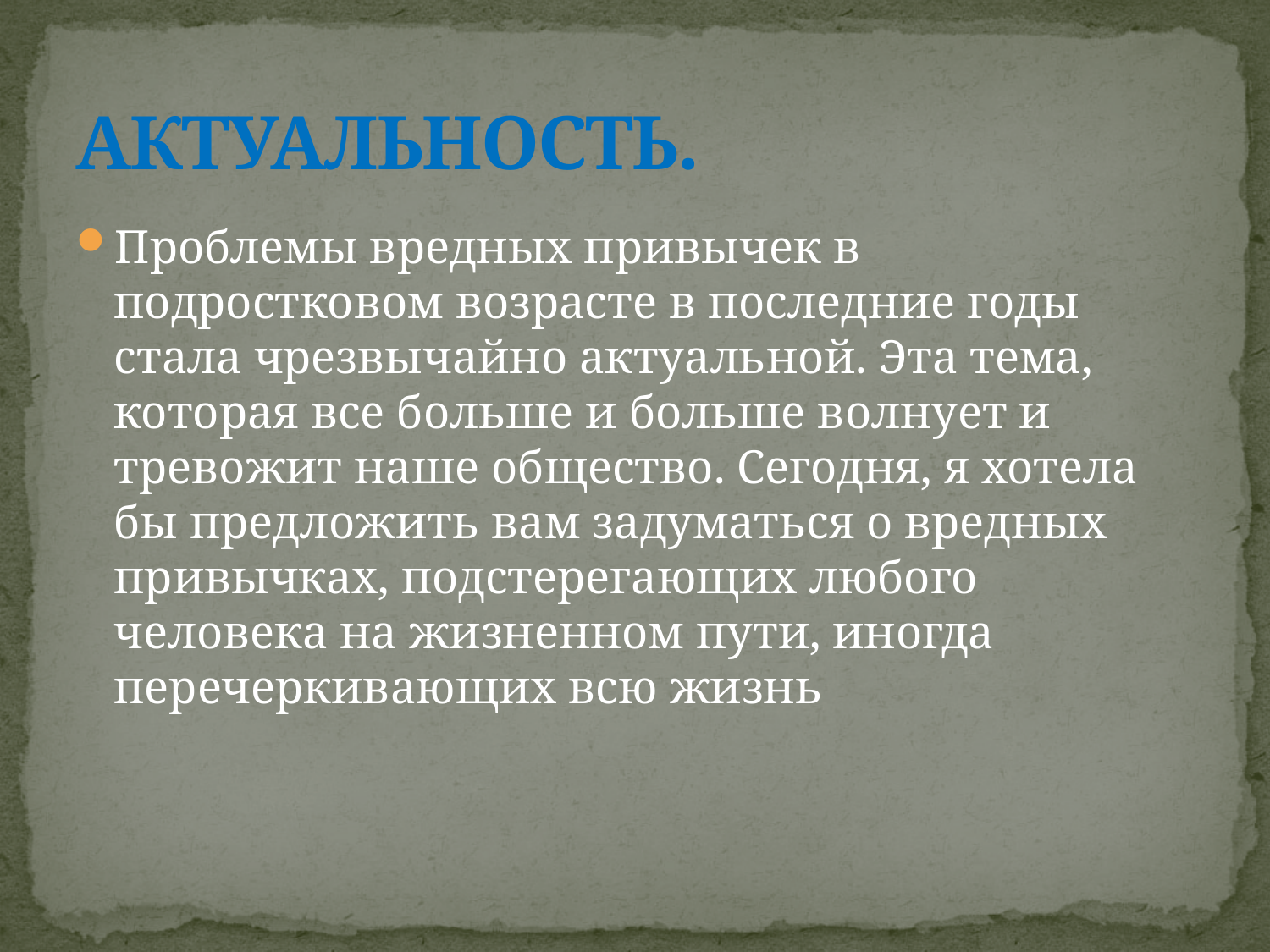

# АКТУАЛЬНОСТЬ.
Проблемы вредных привычек в подростковом возрасте в последние годы стала чрезвычайно актуальной. Эта тема, которая все больше и больше волнует и тревожит наше общество. Сегодня, я хотела бы предложить вам задуматься о вредных привычках, подстерегающих любого человека на жизненном пути, иногда перечеркивающих всю жизнь